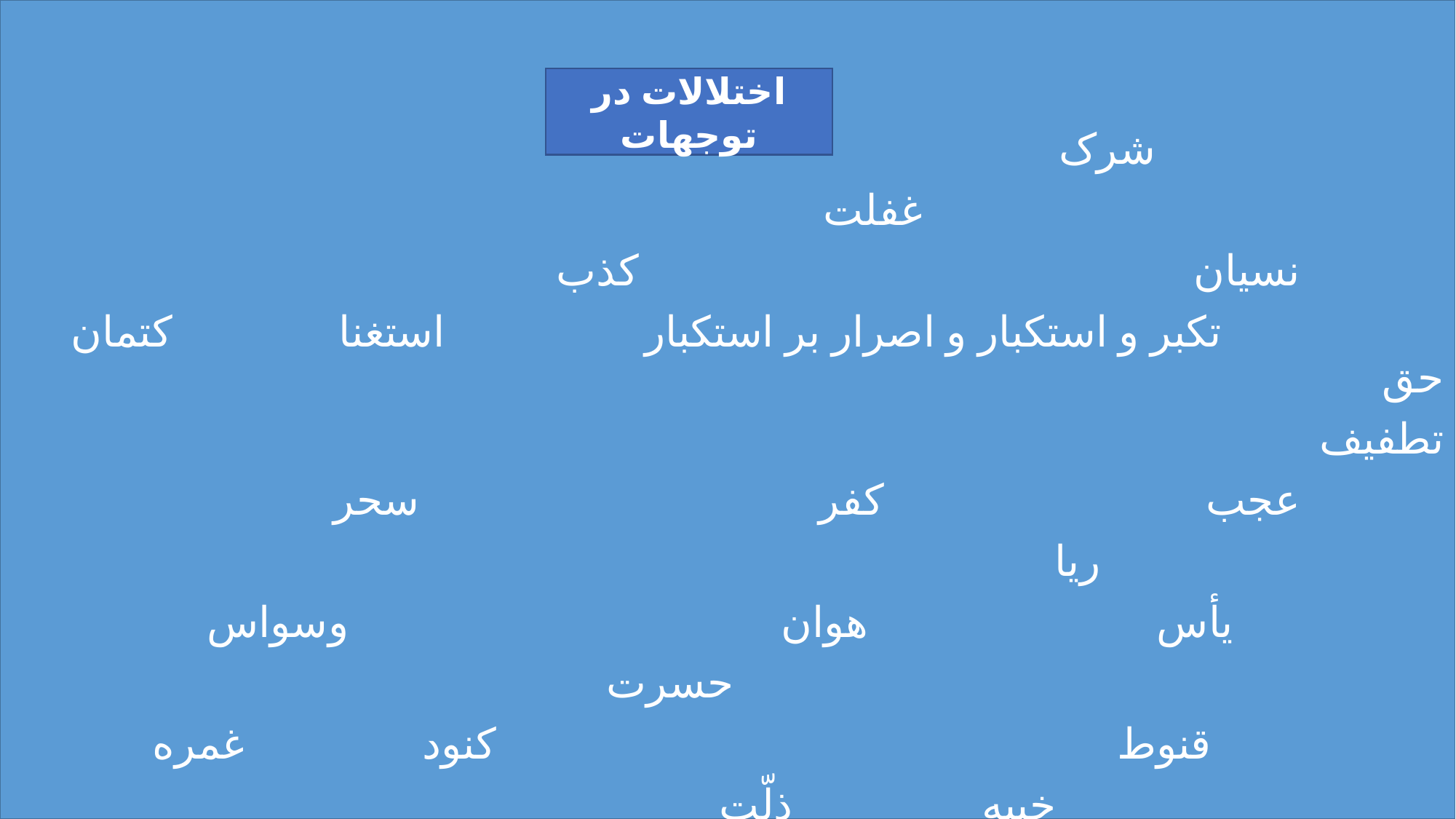

شرک
                                               غفلت
             نسیان                                                  کذب
                    تکبر و استکبار و اصرار بر استکبار                  استغنا               کتمان حق
تطفیف
             عجب                             کفر                                    سحر
                               ریا
                   یأس                          هوان                                       وسواس
                                                                حسرت
                     قنوط                                                        کنود                غمره
                                   خیبه                 ذلّت
#
اختلالات در توجهات